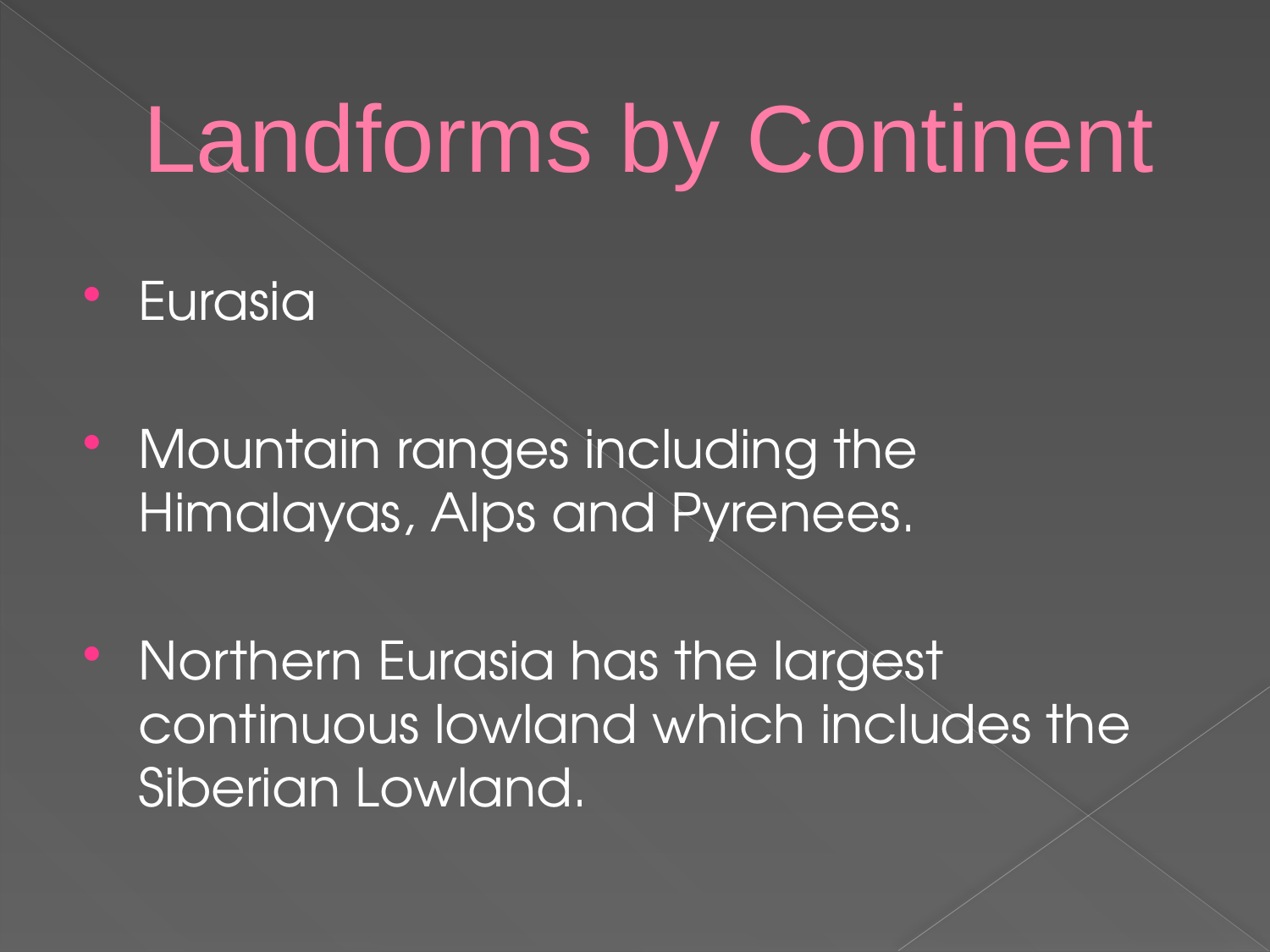

# Landforms by Continent
Eurasia

Mountain ranges including the Himalayas, Alps and Pyrenees.

Northern Eurasia has the largest continuous lowland which includes the Siberian Lowland.